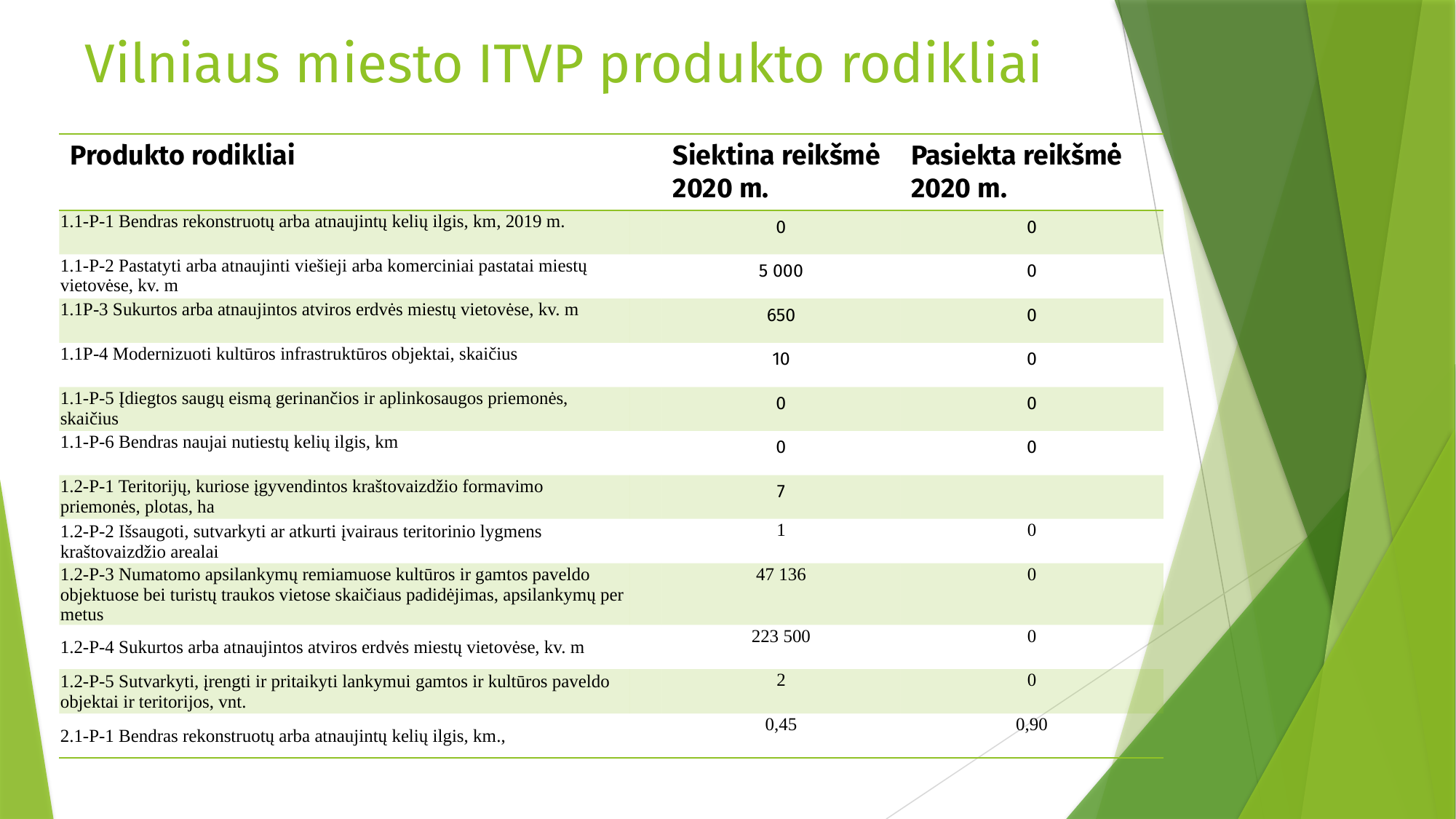

# Vilniaus miesto ITVP produkto rodikliai
| Produkto rodikliai |  | Siektina reikšmė 2020 m. | Pasiekta reikšmė 2020 m. |
| --- | --- | --- | --- |
| 1.1-P-1 Bendras rekonstruotų arba atnaujintų kelių ilgis, km, 2019 m. |  | 0 | 0 |
| 1.1-P-2 Pastatyti arba atnaujinti viešieji arba komerciniai pastatai miestų vietovėse, kv. m |  | 5 000 | 0 |
| 1.1P-3 Sukurtos arba atnaujintos atviros erdvės miestų vietovėse, kv. m |  | 650 | 0 |
| 1.1P-4 Modernizuoti kultūros infrastruktūros objektai, skaičius |  | 10 | 0 |
| 1.1-P-5 Įdiegtos saugų eismą gerinančios ir aplinkosaugos priemonės, skaičius |  | 0 | 0 |
| 1.1-P-6 Bendras naujai nutiestų kelių ilgis, km |  | 0 | 0 |
| 1.2-P-1 Teritorijų, kuriose įgyvendintos kraštovaizdžio formavimo priemonės, plotas, ha |  | 7 |  |
| 1.2-P-2 Išsaugoti, sutvarkyti ar atkurti įvairaus teritorinio lygmens kraštovaizdžio arealai |  | 1 | 0 |
| 1.2-P-3 Numatomo apsilankymų remiamuose kultūros ir gamtos paveldo objektuose bei turistų traukos vietose skaičiaus padidėjimas, apsilankymų per metus |  | 47 136 | 0 |
| 1.2-P-4 Sukurtos arba atnaujintos atviros erdvės miestų vietovėse, kv. m |  | 223 500 | 0 |
| 1.2-P-5 Sutvarkyti, įrengti ir pritaikyti lankymui gamtos ir kultūros paveldo objektai ir teritorijos, vnt. |  | 2 | 0 |
| 2.1-P-1 Bendras rekonstruotų arba atnaujintų kelių ilgis, km., |  | 0,45 | 0,90 |